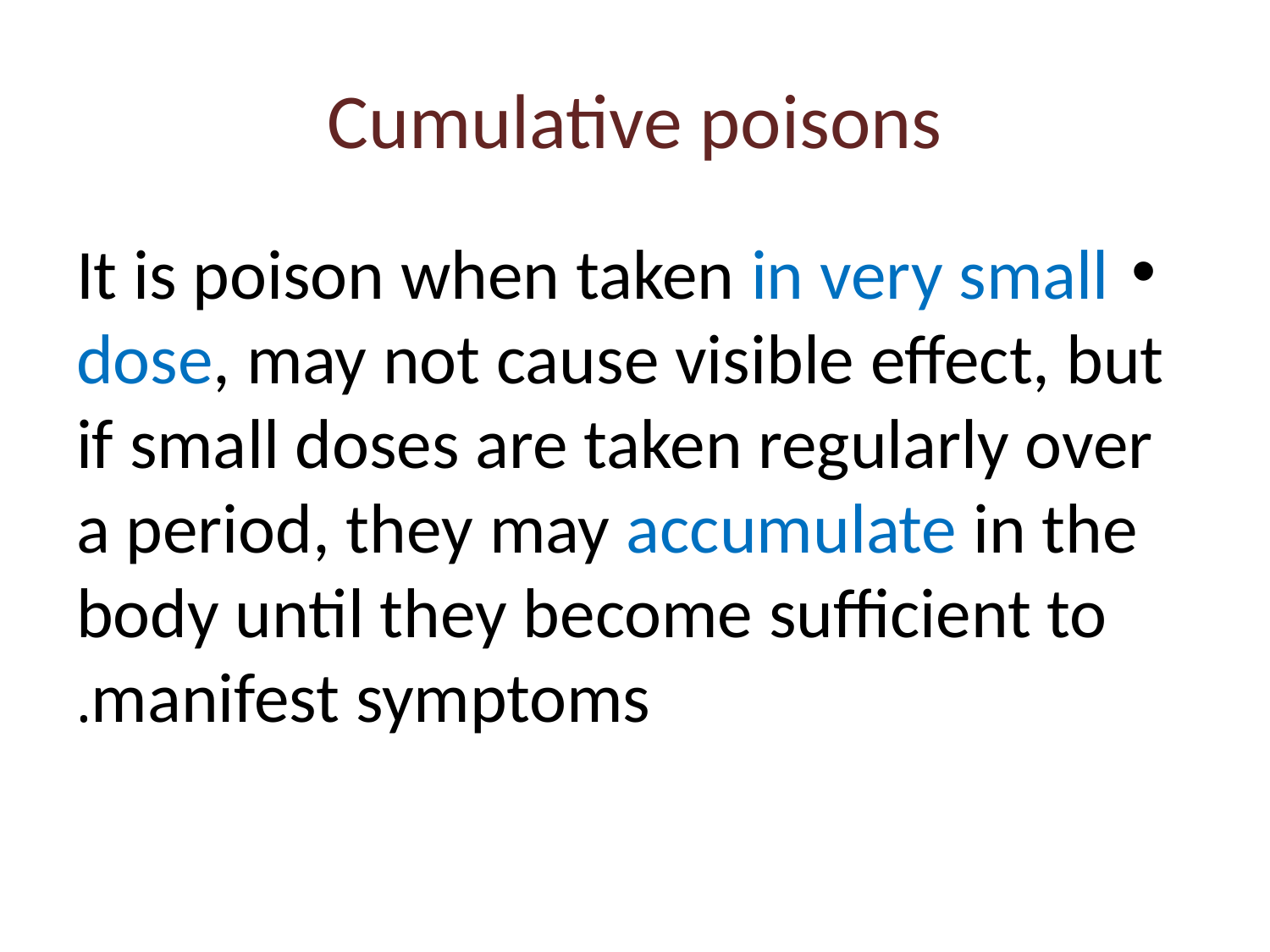

# Cumulative poisons
It is poison when taken in very small dose, may not cause visible effect, but if small doses are taken regularly over a period, they may accumulate in the body until they become sufficient to manifest symptoms.